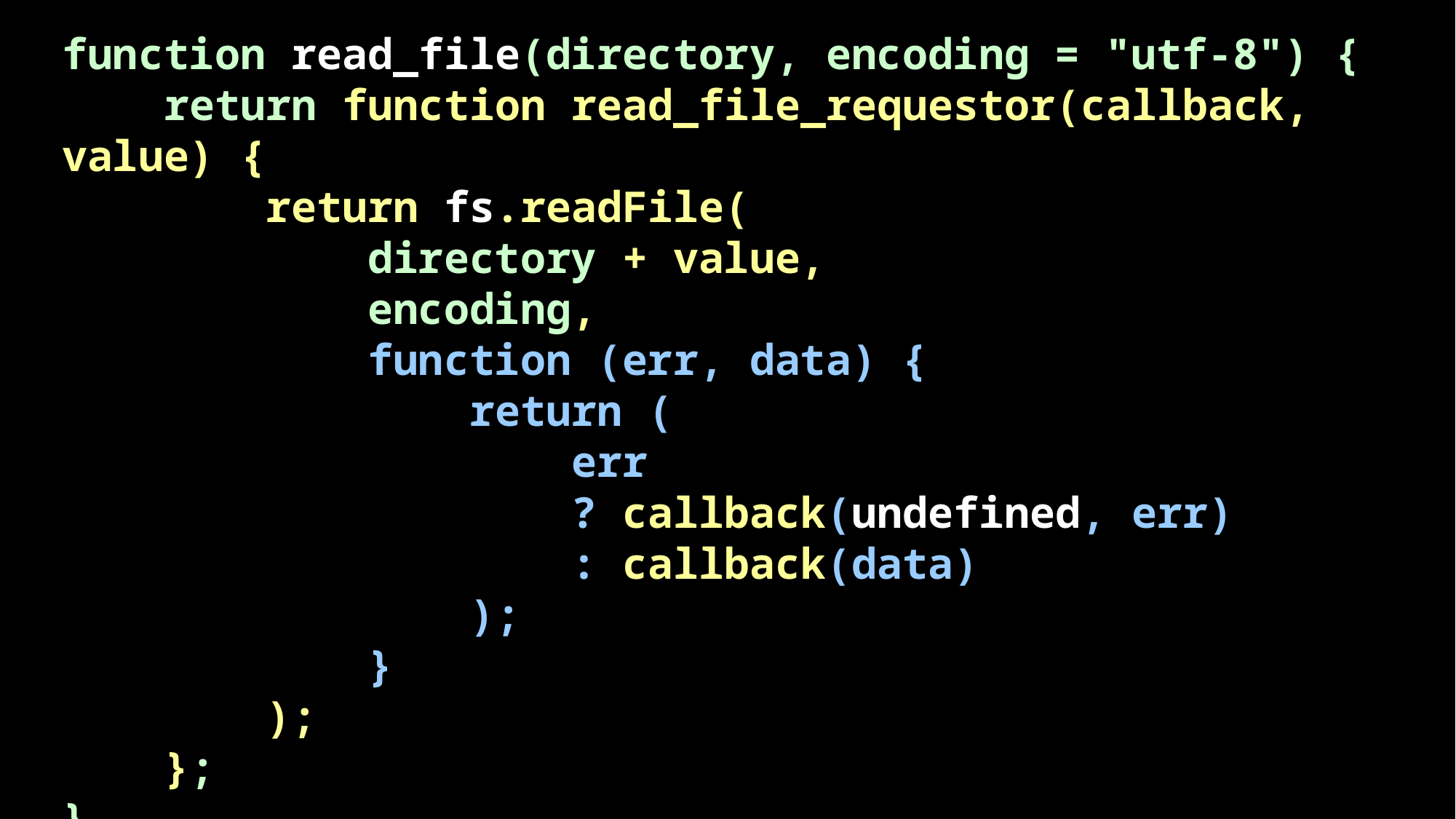

function read_file(directory, encoding = "utf-8") {
    return function read_file_requestor(callback, value) {
        return fs.readFile(
            directory + value,
            encoding,
            function (err, data) {
                return (
                    err
                    ? callback(undefined, err)
                    : callback(data)
                );
            }
        );
    };
}